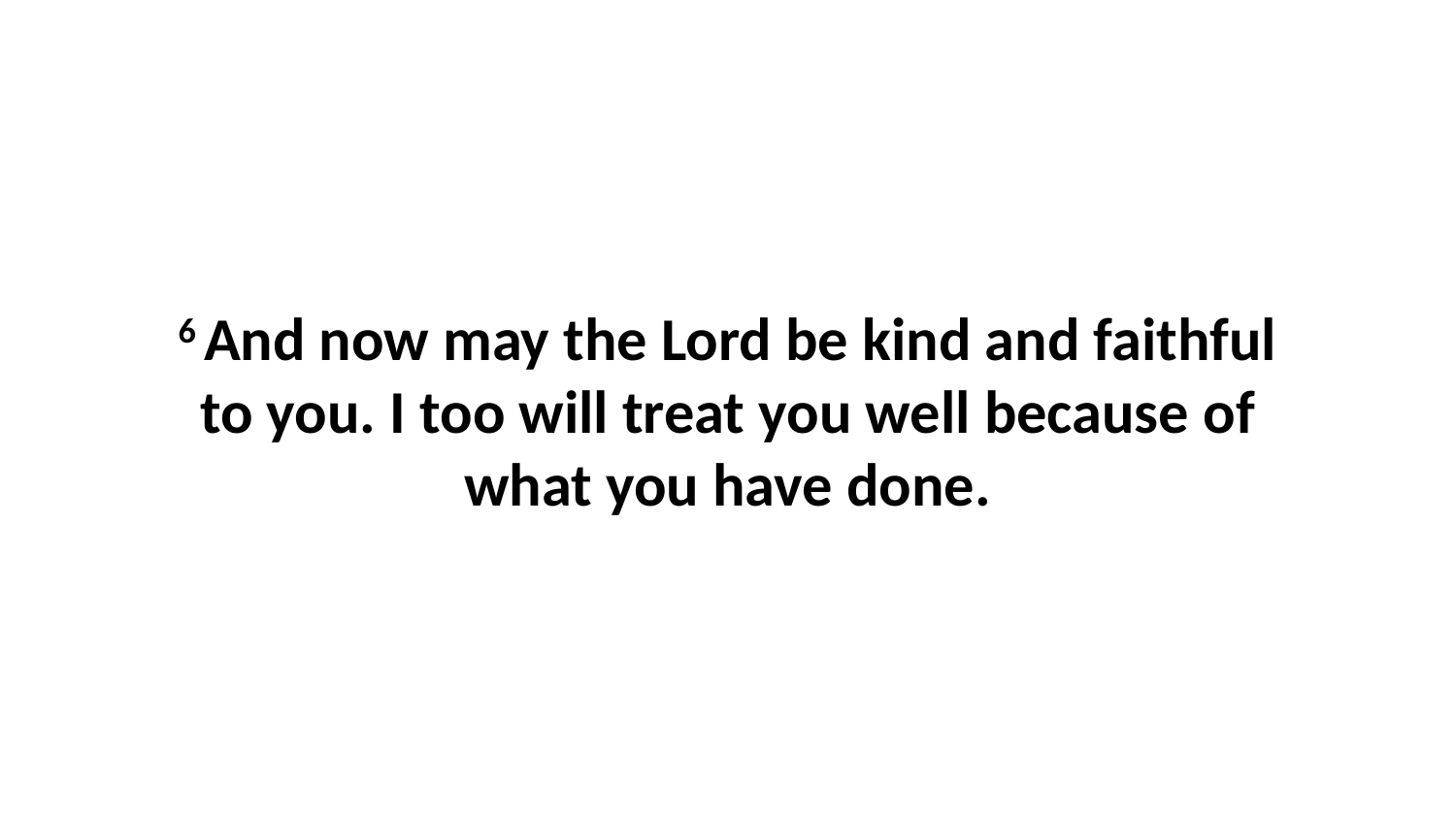

6 And now may the Lord be kind and faithful to you. I too will treat you well because of what you have done.